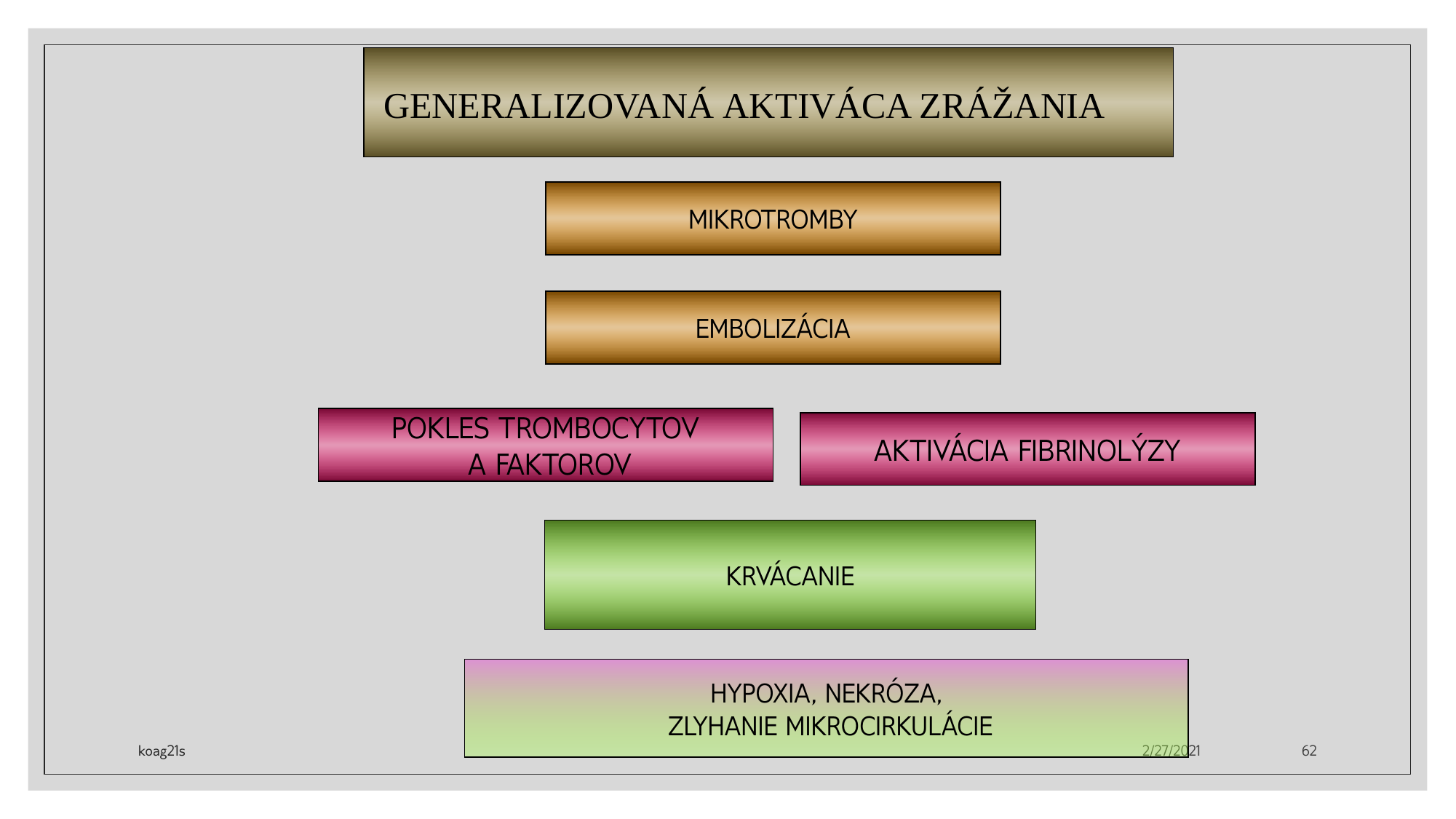

GENERALIZOVANÁ AKTIVÁCA ZRÁŽANIA
MIKROTROMBY
EMBOLIZÁCIA
POKLES TROMBOCYTOV
 A FAKTOROV
AKTIVÁCIA FIBRINOLÝZY
KRVÁCANIE
HYPOXIA, NEKRÓZA,
 ZLYHANIE MIKROCIRKULÁCIE
koag21s
2/27/2021
62